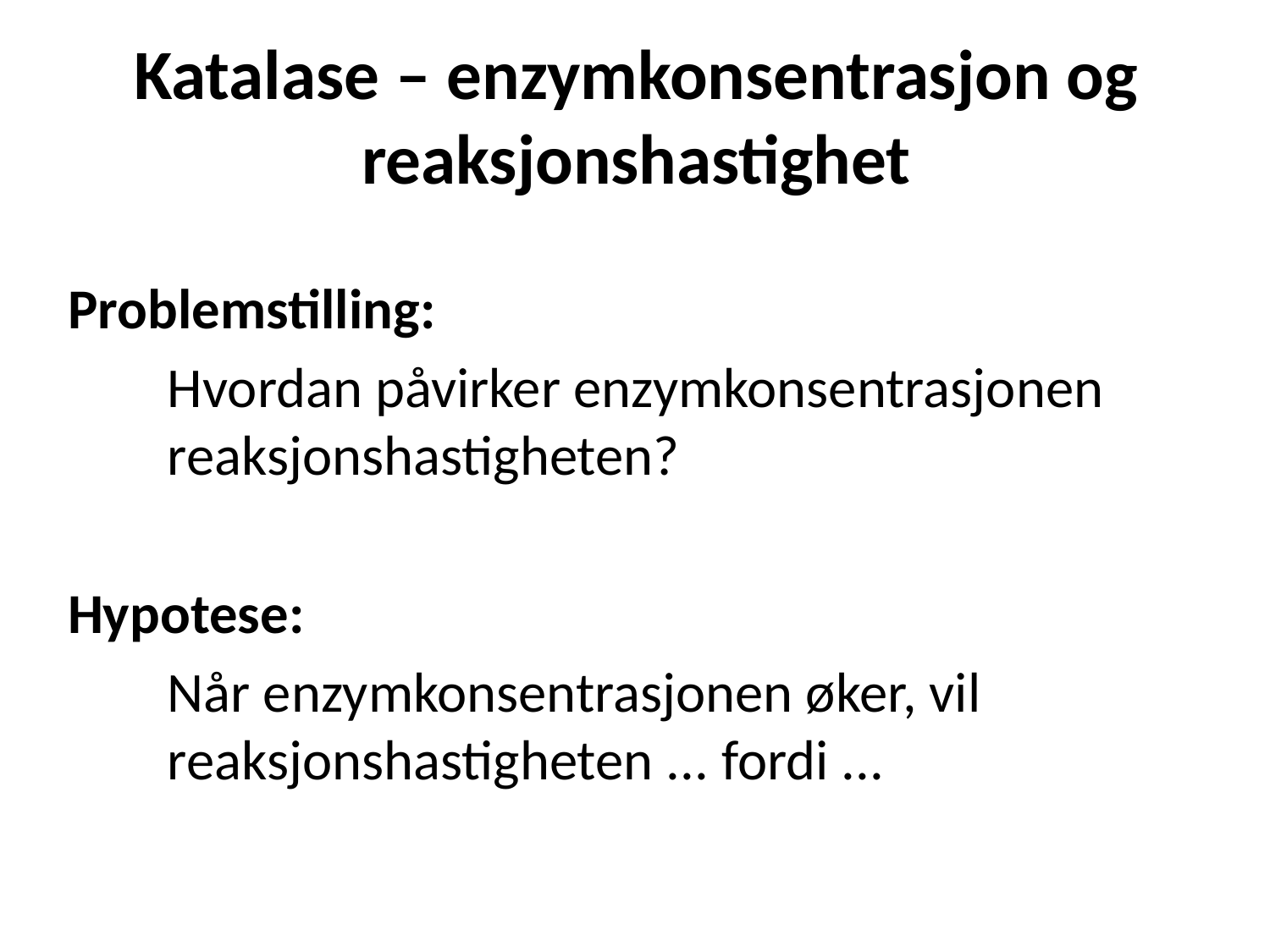

# Katalase – enzymkonsentrasjon og reaksjonshastighet
Problemstilling:
Hvordan påvirker enzymkonsentrasjonen   reaksjonshastigheten?

Hypotese:
Når enzymkonsentrasjonen øker, vil reaksjonshastigheten ... fordi ...